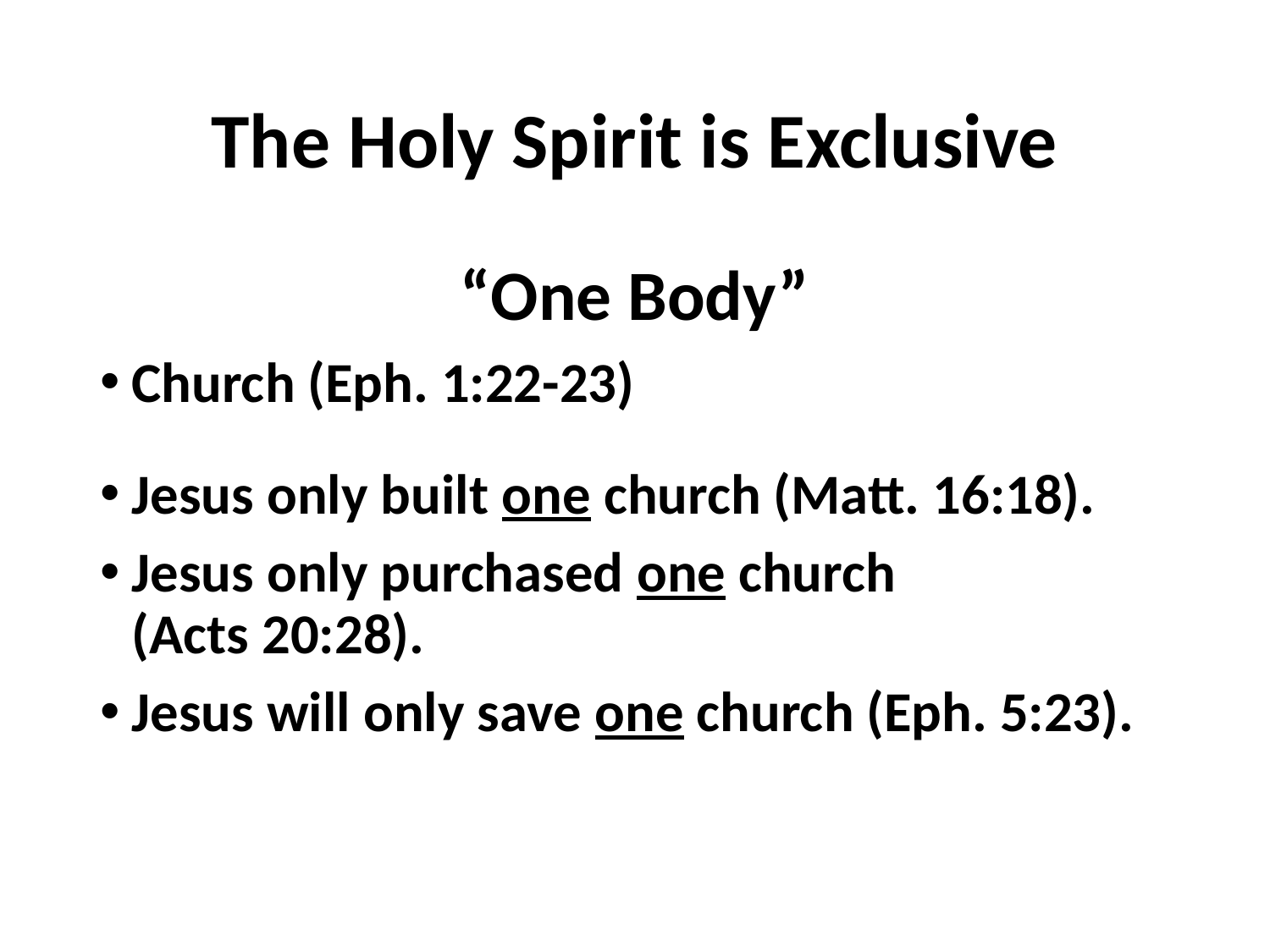

# The Holy Spirit is Exclusive
“One Body”
Church (Eph. 1:22-23)

Jesus only built one church (Matt. 16:18).
Jesus only purchased one church
(Acts 20:28).
Jesus will only save one church (Eph. 5:23).